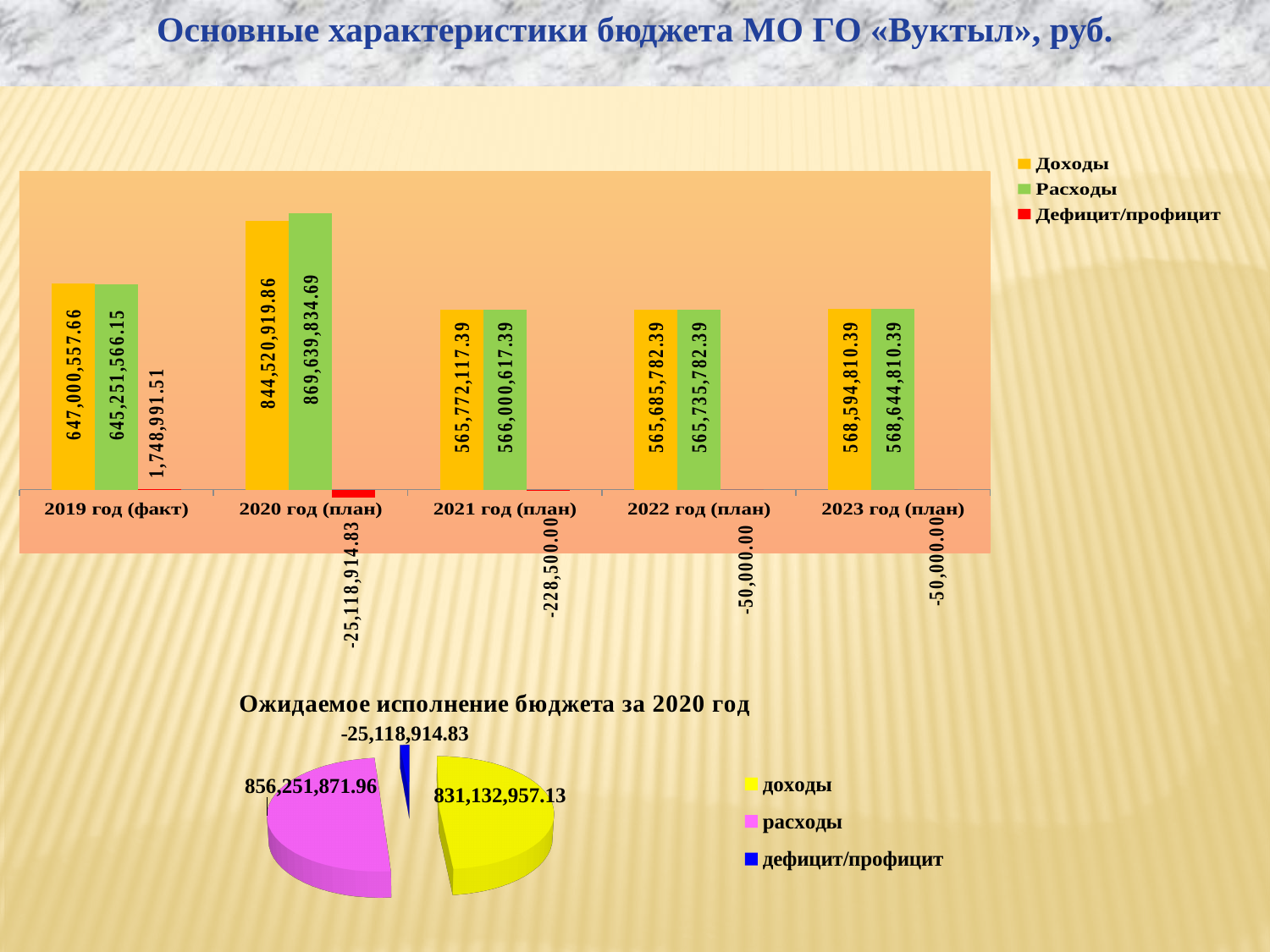

Основные характеристики бюджета МО ГО «Вуктыл», руб.

### Chart

| Category | Доходы | Расходы | Дефицит/профицит |
|---|---|---|---|
| 2019 год (факт) | 647000557.66 | 645251566.15 | 1748991.5099999905 |
| 2020 год (план) | 844520919.86 | 869639834.69 | -25118914.830000043 |
| 2021 год (план) | 565772117.39 | 566000617.39 | -228500.0 |
| 2022 год (план) | 565685782.39 | 565735782.39 | -50000.0 |
| 2023 год (план) | 568594810.39 | 568644810.39 | -50000.0 |

[unsupported chart]